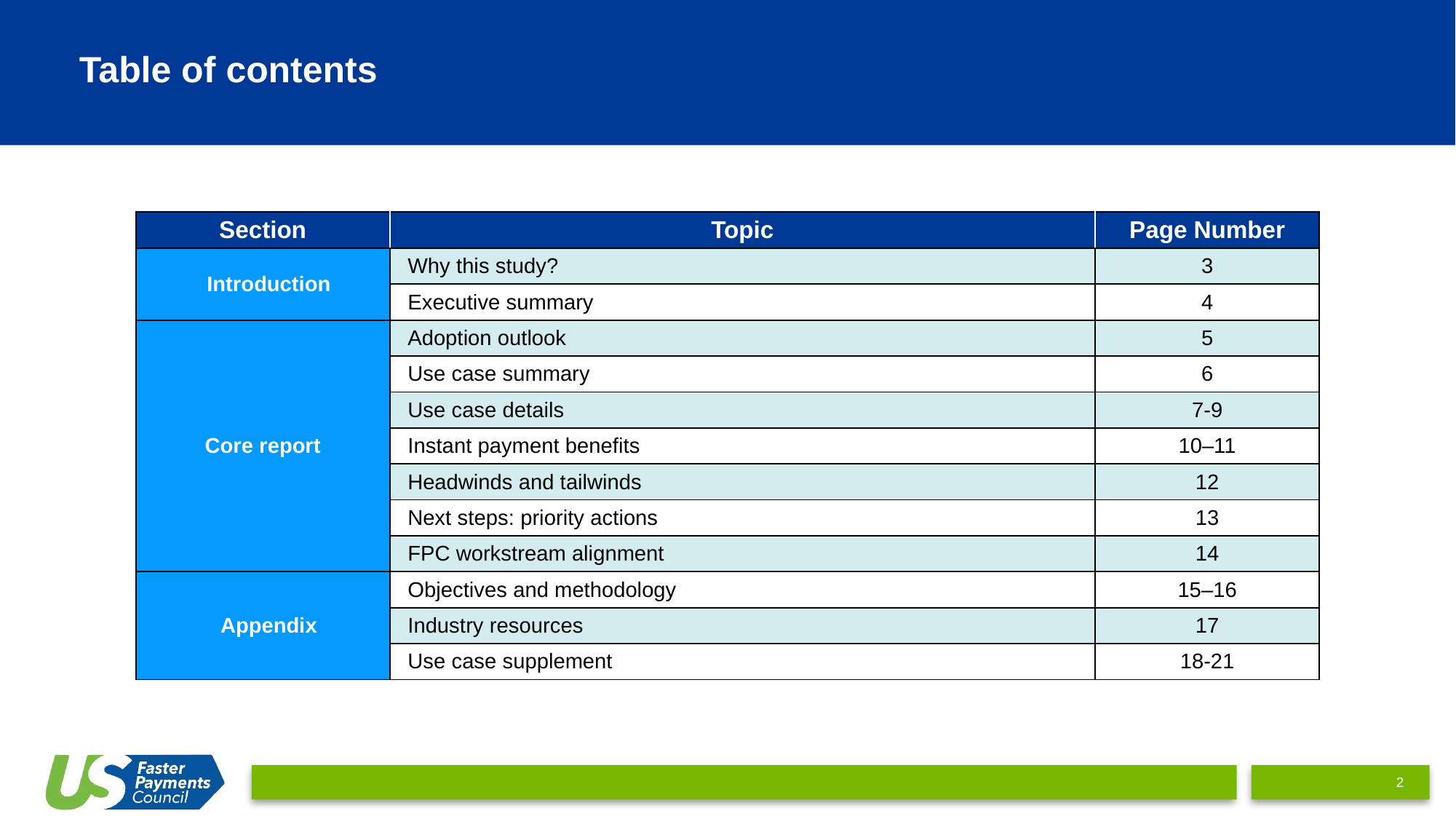

Table of contents
| Section | Topic | Page Number |
| --- | --- | --- |
| Introduction | Why this study? | 3 |
|  | Executive summary | 4 |
| Core report | Adoption outlook | 5 |
|  | Use case summary | 6 |
|  | Use case details | 7-9 |
|  | Instant payment benefits | 10–11 |
|  | Headwinds and tailwinds | 12 |
|  | Next steps: priority actions | 13 |
|  | FPC workstream alignment | 14 |
| Appendix | Objectives and methodology | 15–16 |
|  | Industry resources | 17 |
|  | Use case supplement | 18-21 |